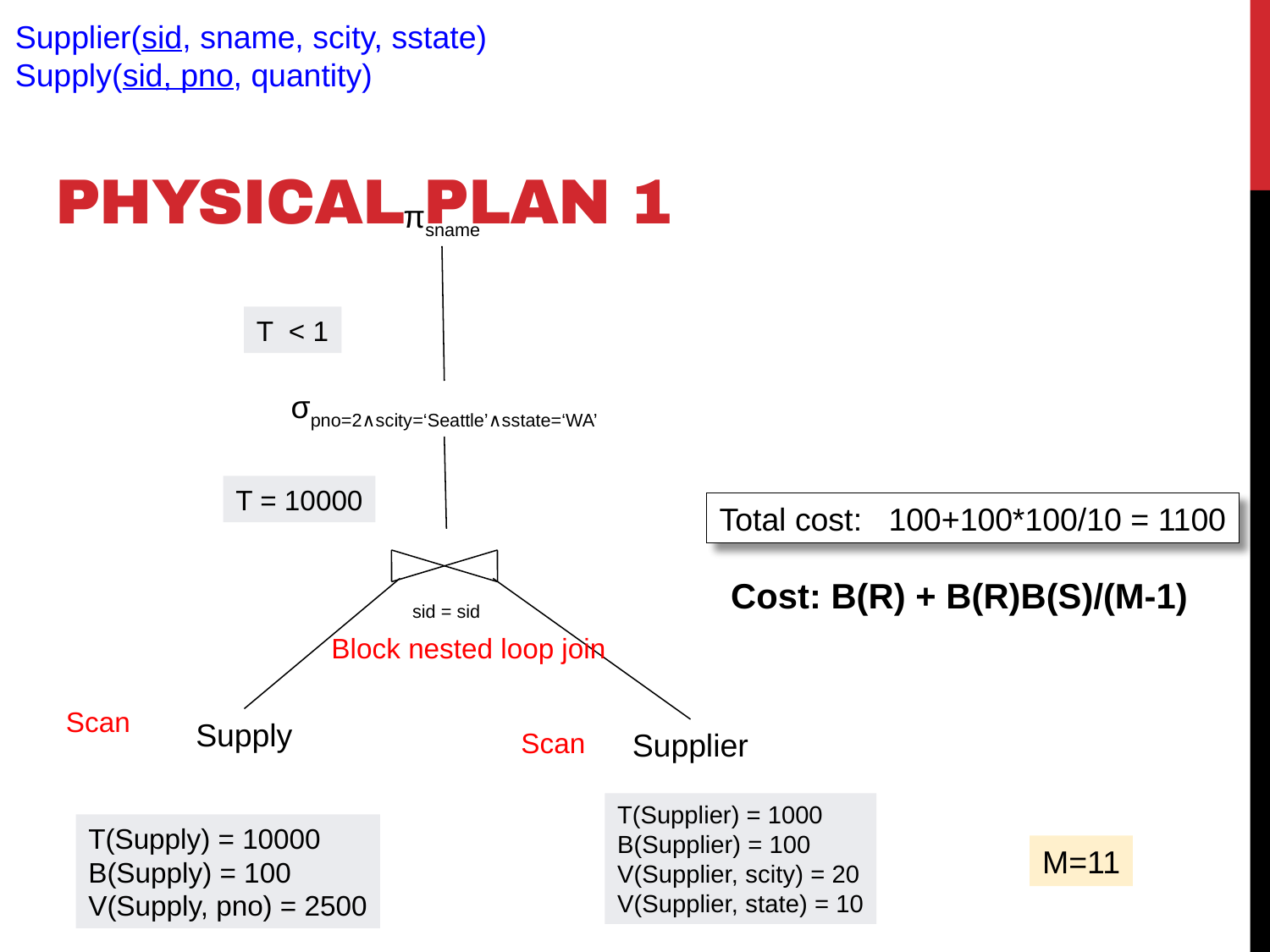

Supplier(sid, sname, scity, sstate)
Supply(sid, pno, quantity)
# Physical Plan 1
πsname
T  < 1
σpno=2∧scity=‘Seattle’∧sstate=‘WA’
T = 10000
Total cost:   100+100*100/10 = 1100

sid = sid

Cost: B(R) + B(R)B(S)/(M-1)
Block nested loop join
Scan
Supply
Scan
Supplier
T(Supplier) = 1000
B(Supplier) = 100
V(Supplier, scity) = 20
V(Supplier, state) = 10
T(Supply) = 10000
B(Supply) = 100
V(Supply, pno) = 2500
M=11